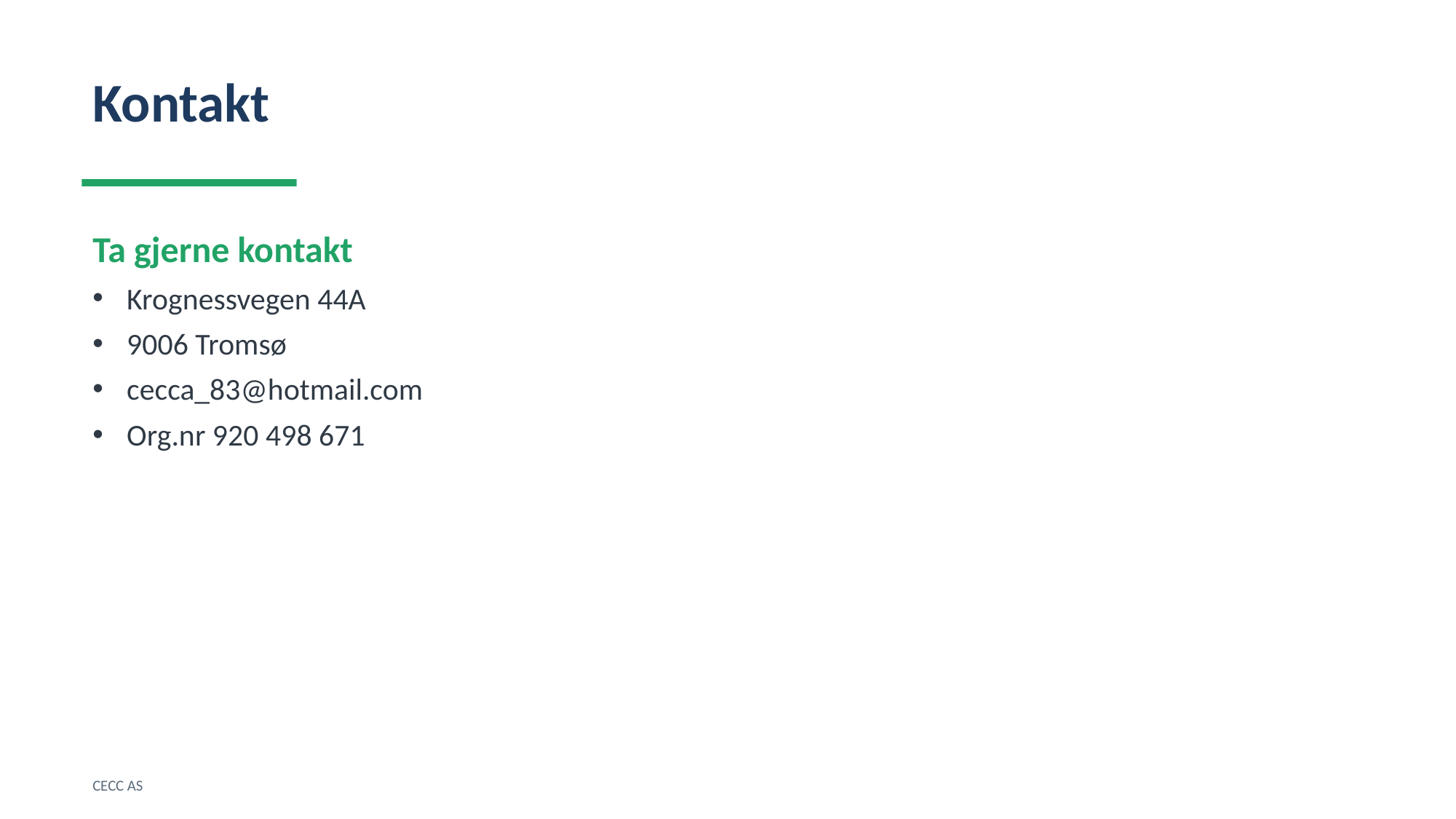

Kontakt

Ta gjerne kontakt
Krognessvegen 44A
9006 Tromsø
cecca_83@hotmail.com
Org.nr 920 498 671
CECC AS